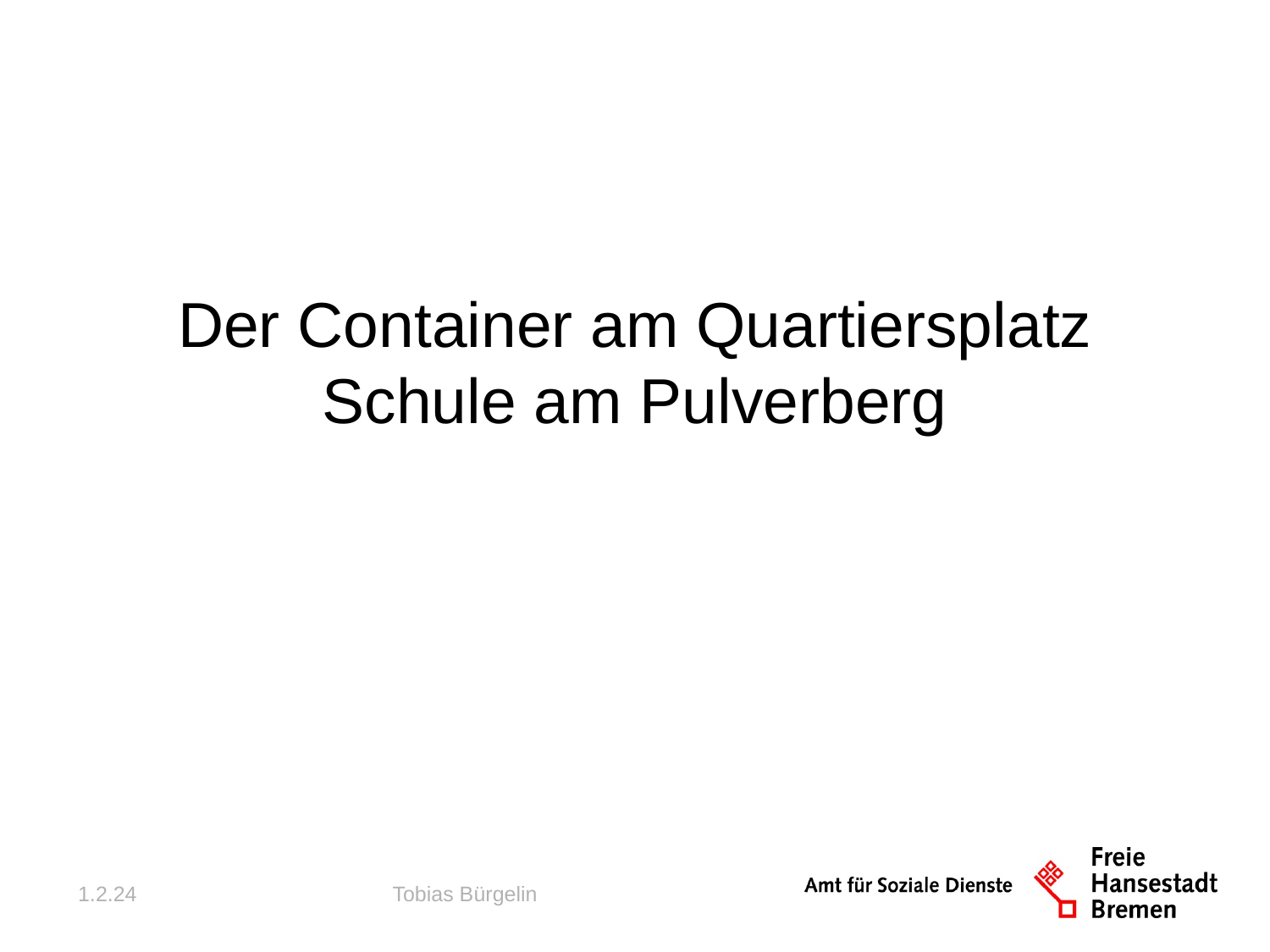

# Der Container am Quartiersplatz Schule am Pulverberg
1.2.24
Tobias Bürgelin